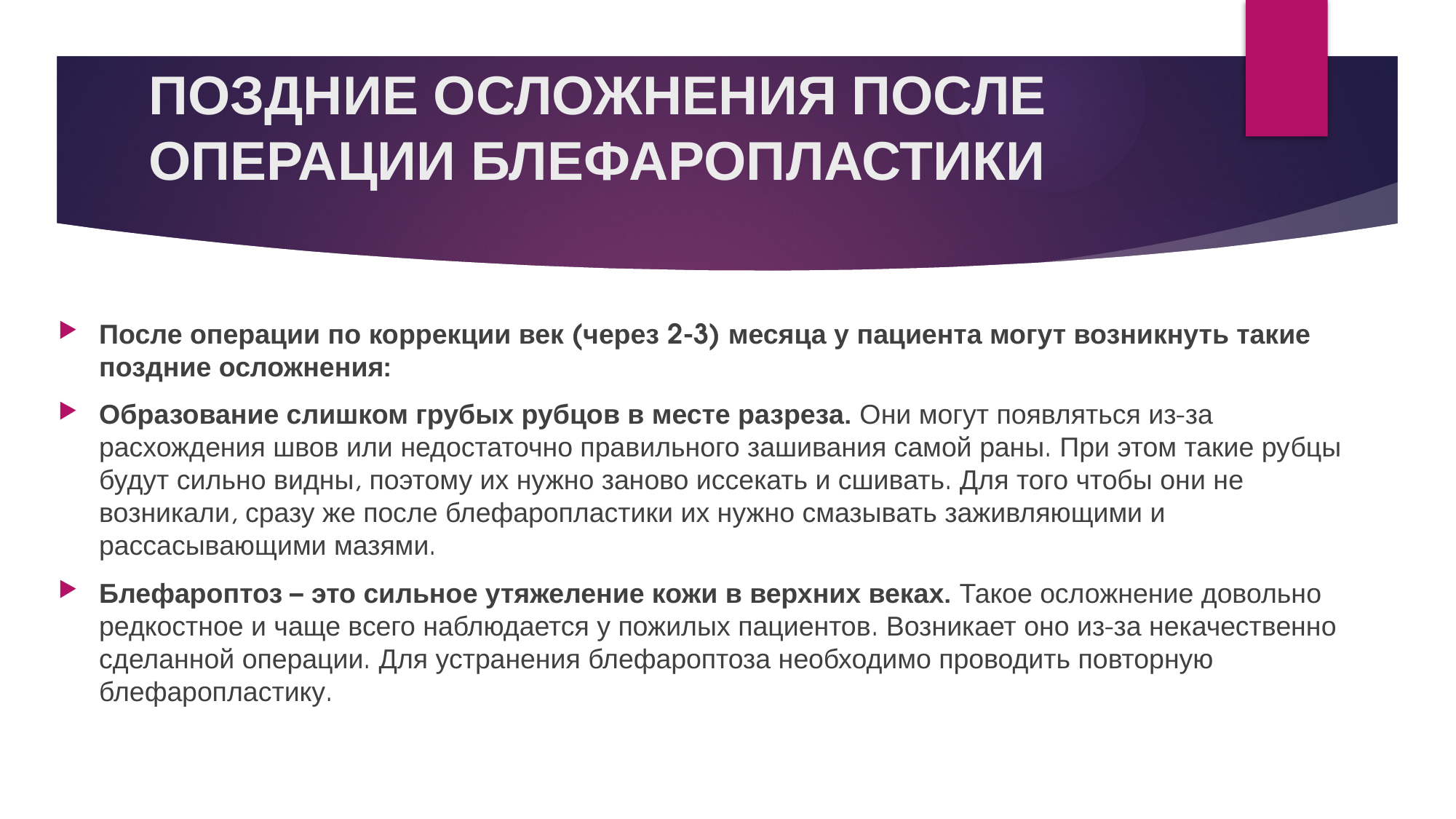

# ПОЗДНИЕ ОСЛОЖНЕНИЯ ПОСЛЕ ОПЕРАЦИИ БЛЕФАРОПЛАСТИКИ
После операции по коррекции век (через 2-3) месяца у пациента могут возникнуть такие поздние осложнения:
Образование слишком грубых рубцов в месте разреза. Они могут появляться из-за расхождения швов или недостаточно правильного зашивания самой раны. При этом такие рубцы будут сильно видны, поэтому их нужно заново иссекать и сшивать. Для того чтобы они не возникали, сразу же после блефаропластики их нужно смазывать заживляющими и рассасывающими мазями.
Блефароптоз – это сильное утяжеление кожи в верхних веках. Такое осложнение довольно редкостное и чаще всего наблюдается у пожилых пациентов. Возникает оно из-за некачественно сделанной операции. Для устранения блефароптоза необходимо проводить повторную блефаропластику.